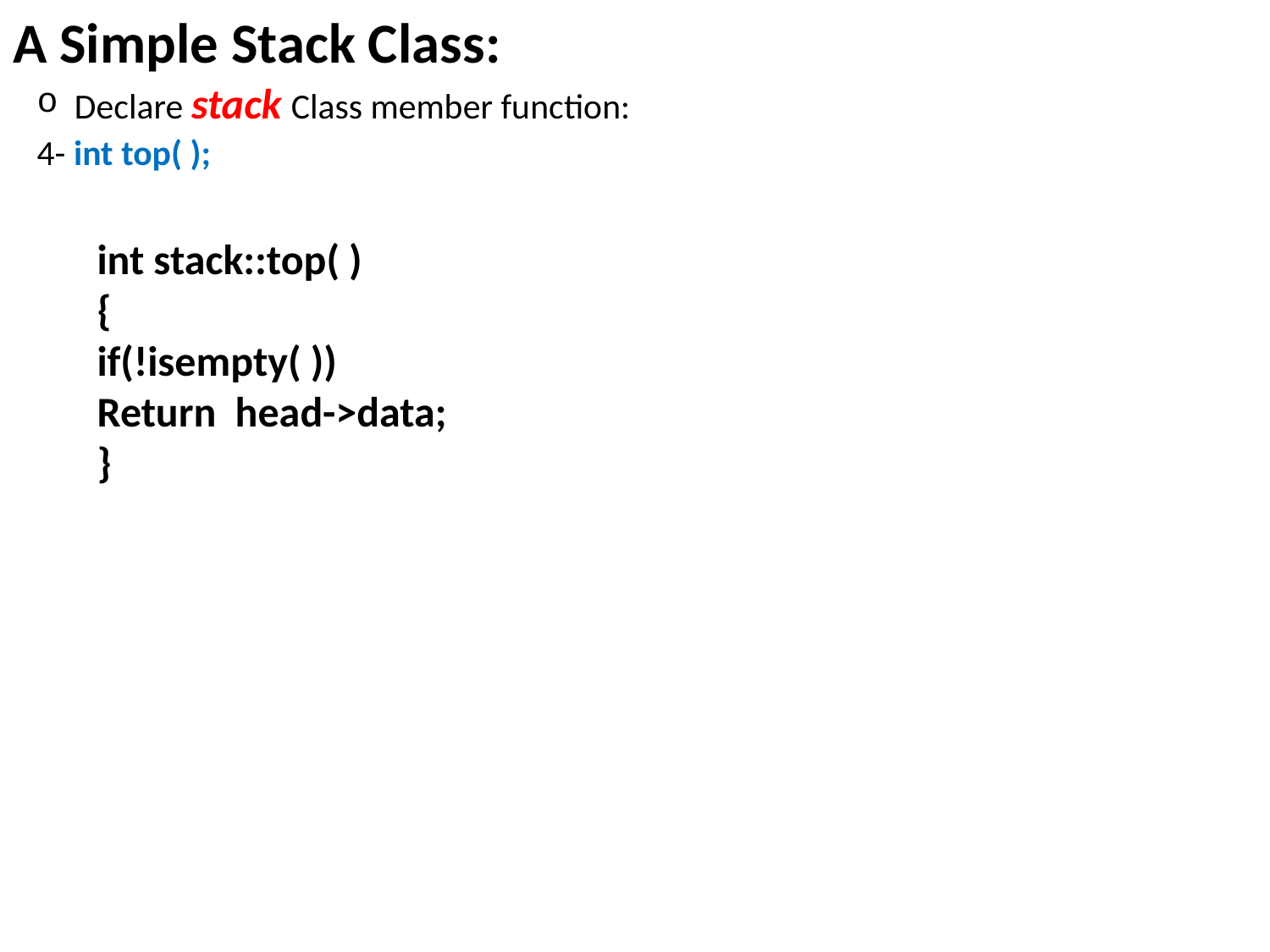

A Simple Stack Class:
Declare stack Class member function:
4- int top( );

int stack::top( )
{
if(!isempty( ))
Return  head->data;
}